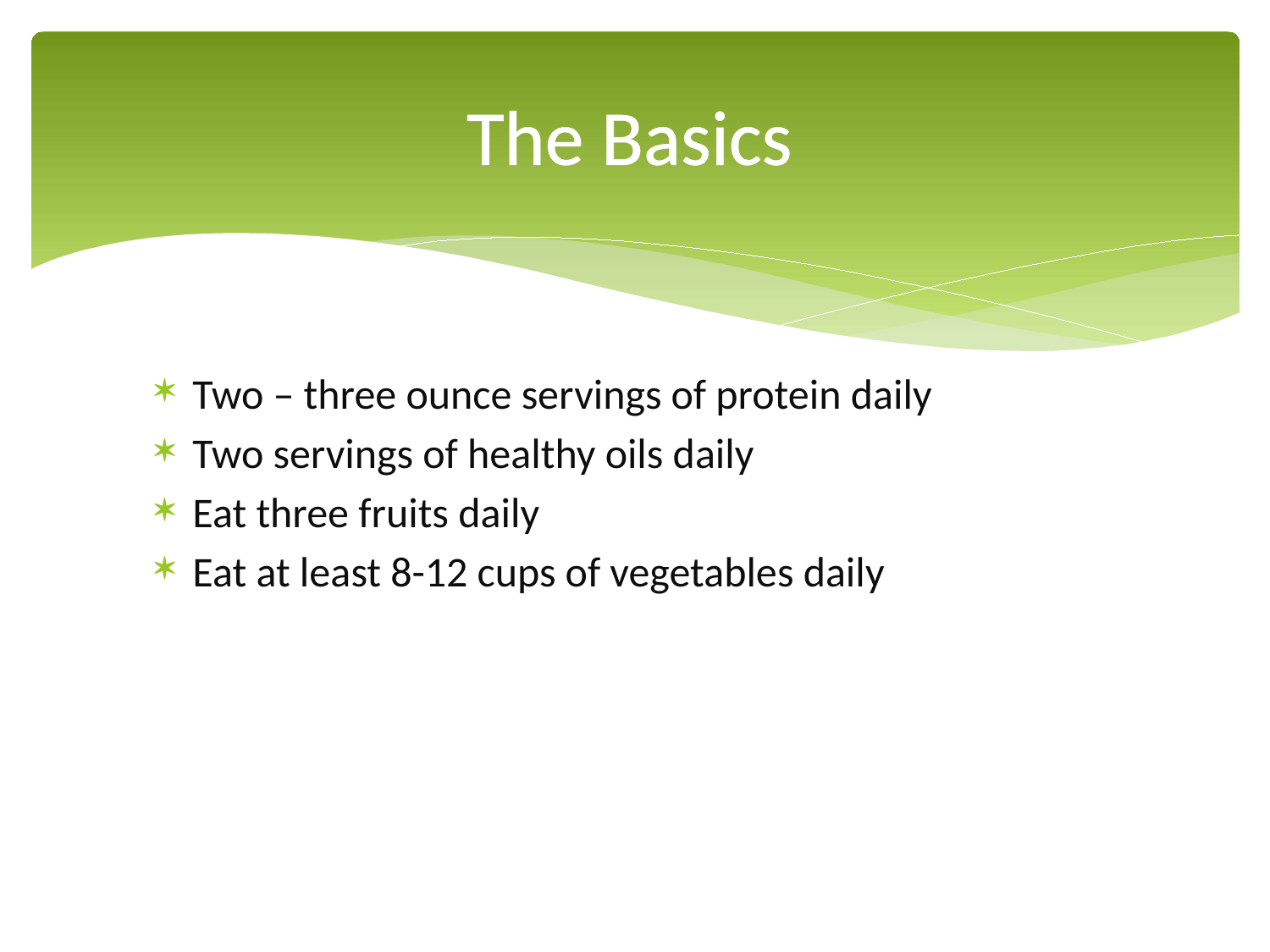

# The Basics
Two – three ounce servings of protein daily
Two servings of healthy oils daily
Eat three fruits daily
Eat at least 8-12 cups of vegetables daily